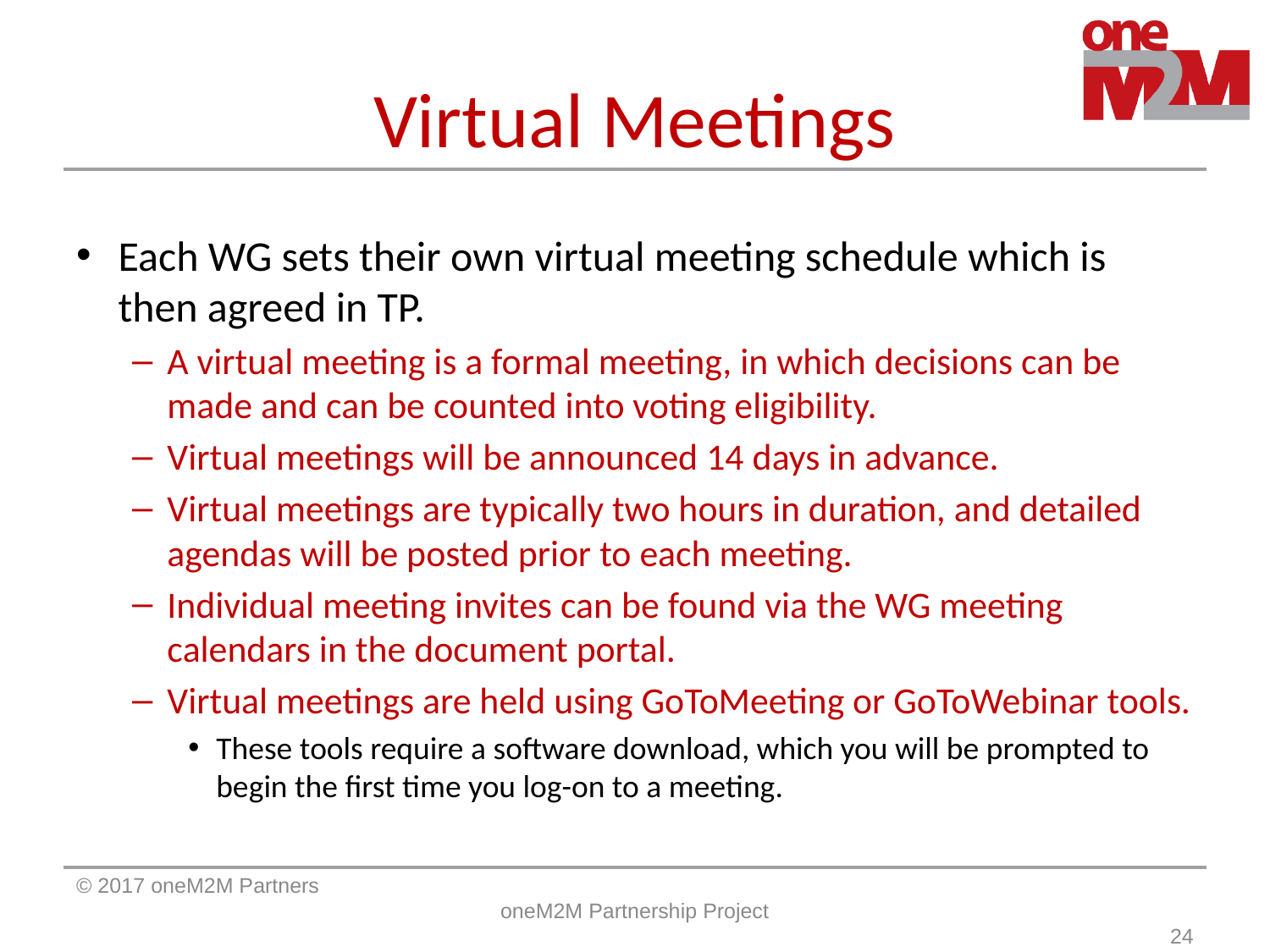

# Virtual Meetings
Each WG sets their own virtual meeting schedule which is then agreed in TP.
A virtual meeting is a formal meeting, in which decisions can be made and can be counted into voting eligibility.
Virtual meetings will be announced 14 days in advance.
Virtual meetings are typically two hours in duration, and detailed agendas will be posted prior to each meeting.
Individual meeting invites can be found via the WG meeting calendars in the document portal.
Virtual meetings are held using GoToMeeting or GoToWebinar tools.
These tools require a software download, which you will be prompted to begin the first time you log-on to a meeting.
© 2017 oneM2M Partners
oneM2M Partnership Project
24